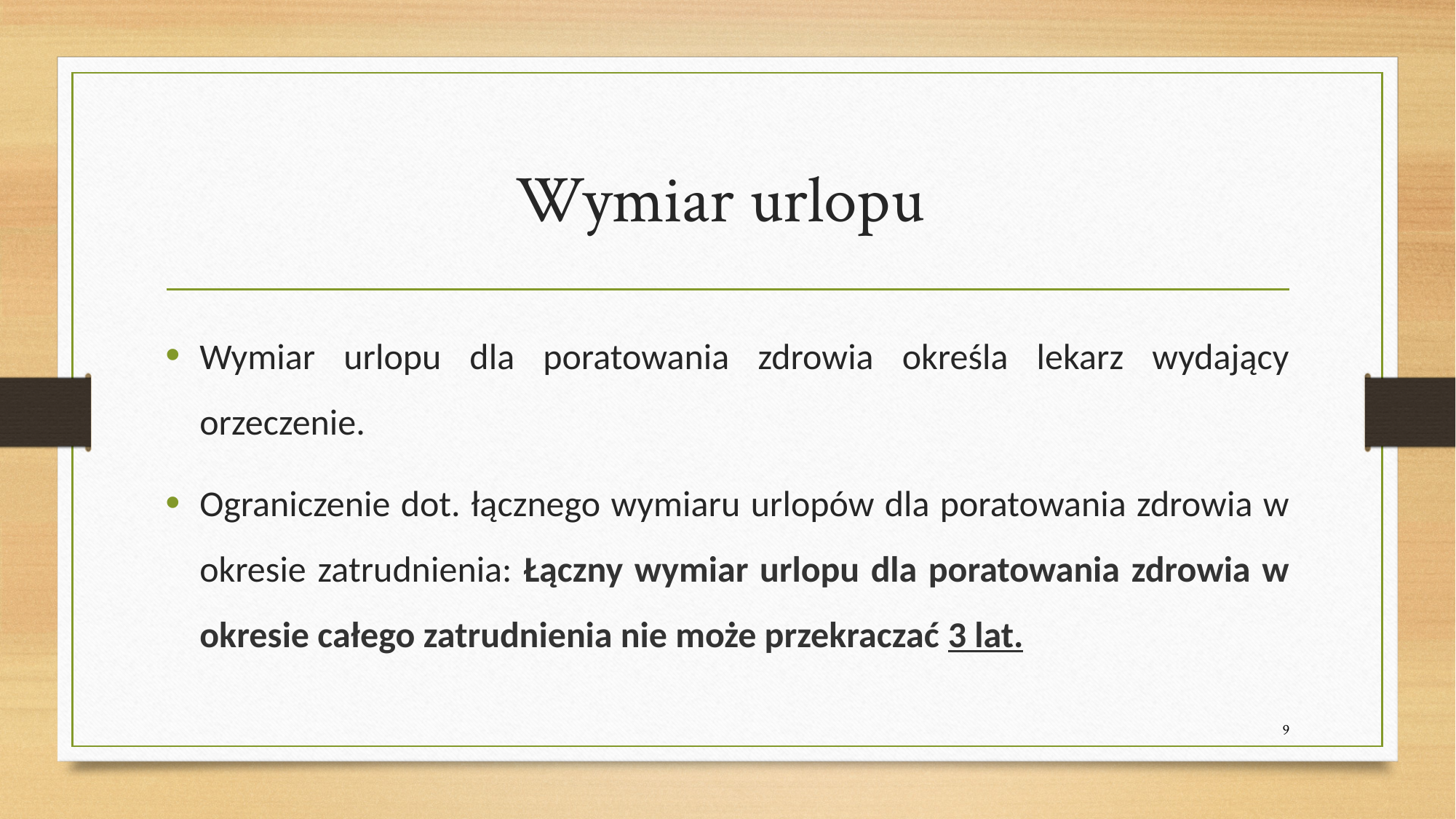

# Wymiar urlopu
Wymiar urlopu dla poratowania zdrowia określa lekarz wydający orzeczenie.
Ograniczenie dot. łącznego wymiaru urlopów dla poratowania zdrowia w okresie zatrudnienia: Łączny wymiar urlopu dla poratowania zdrowia w okresie całego zatrudnienia nie może przekraczać 3 lat.
9